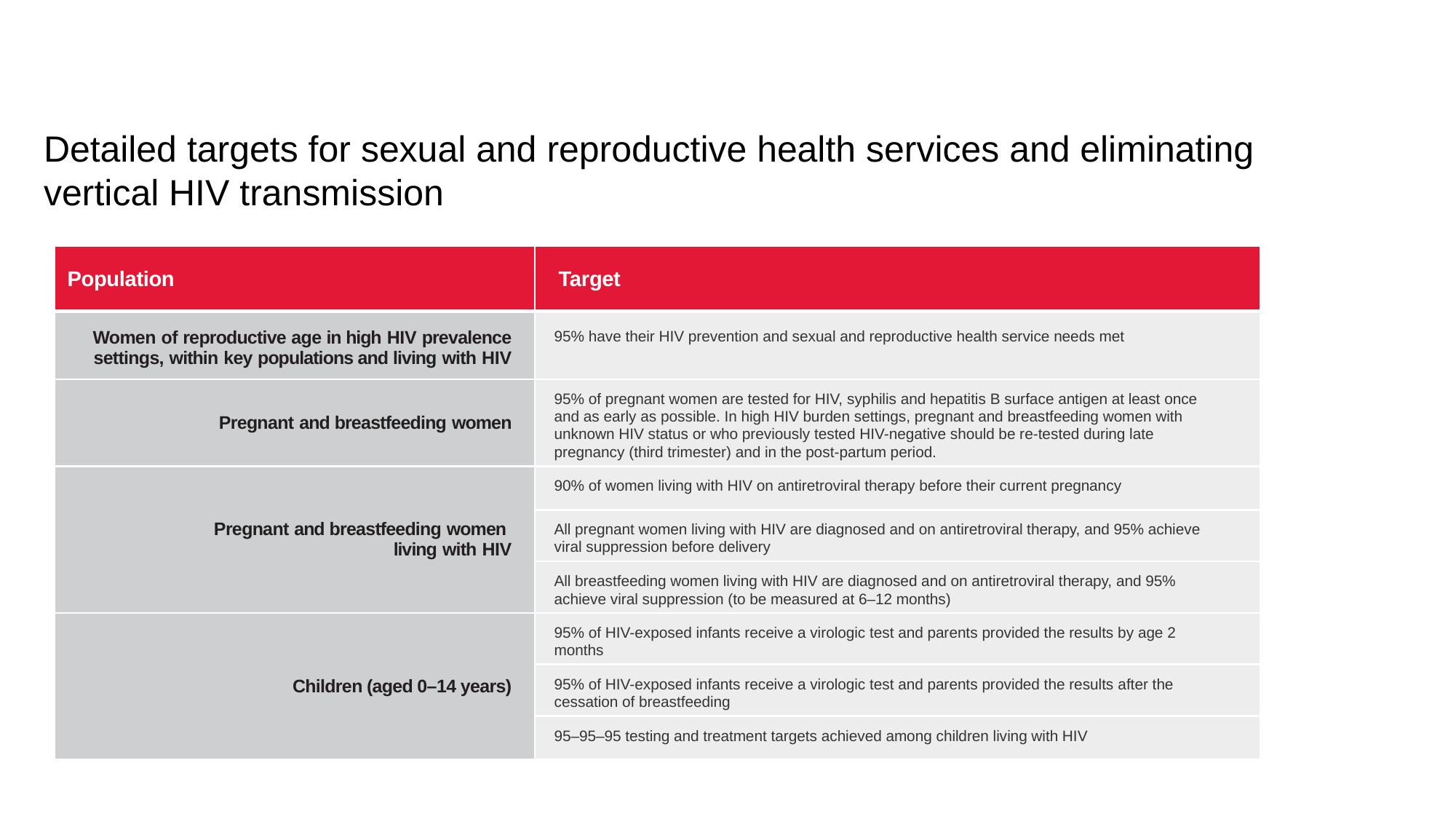

Detailed targets for sexual and reproductive health services and eliminating
vertical HIV transmission
| Population | Target |
| --- | --- |
| Women of reproductive age in high HIV prevalence settings, within key populations and living with HIV | 95% have their HIV prevention and sexual and reproductive health service needs met |
| Pregnant and breastfeeding women | 95% of pregnant women are tested for HIV, syphilis and hepatitis B surface antigen at least once and as early as possible. In high HIV burden settings, pregnant and breastfeeding women with unknown HIV status or who previously tested HIV-negative should be re-tested during late pregnancy (third trimester) and in the post-partum period. |
| Pregnant and breastfeeding women living with HIV | 90% of women living with HIV on antiretroviral therapy before their current pregnancy |
|  | All pregnant women living with HIV are diagnosed and on antiretroviral therapy, and 95% achieve viral suppression before delivery |
|  | All breastfeeding women living with HIV are diagnosed and on antiretroviral therapy, and 95% achieve viral suppression (to be measured at 6–12 months) |
| Children (aged 0–14 years) | 95% of HIV-exposed infants receive a virologic test and parents provided the results by age 2 months |
|  | 95% of HIV-exposed infants receive a virologic test and parents provided the results after the cessation of breastfeeding |
|  | 95–95–95 testing and treatment targets achieved among children living with HIV |